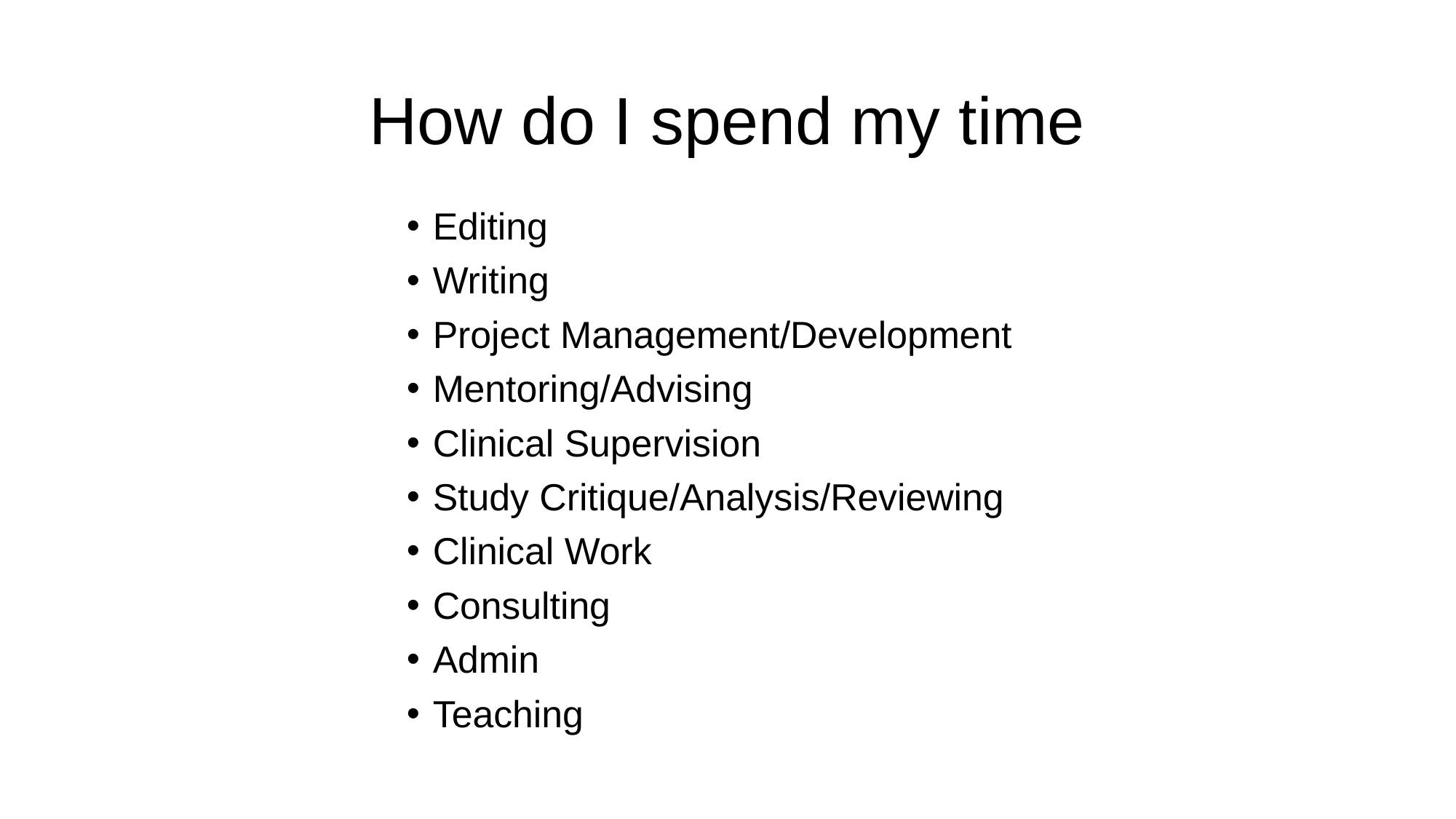

# How do I spend my time
Editing
Writing
Project Management/Development
Mentoring/Advising
Clinical Supervision
Study Critique/Analysis/Reviewing
Clinical Work
Consulting
Admin
Teaching